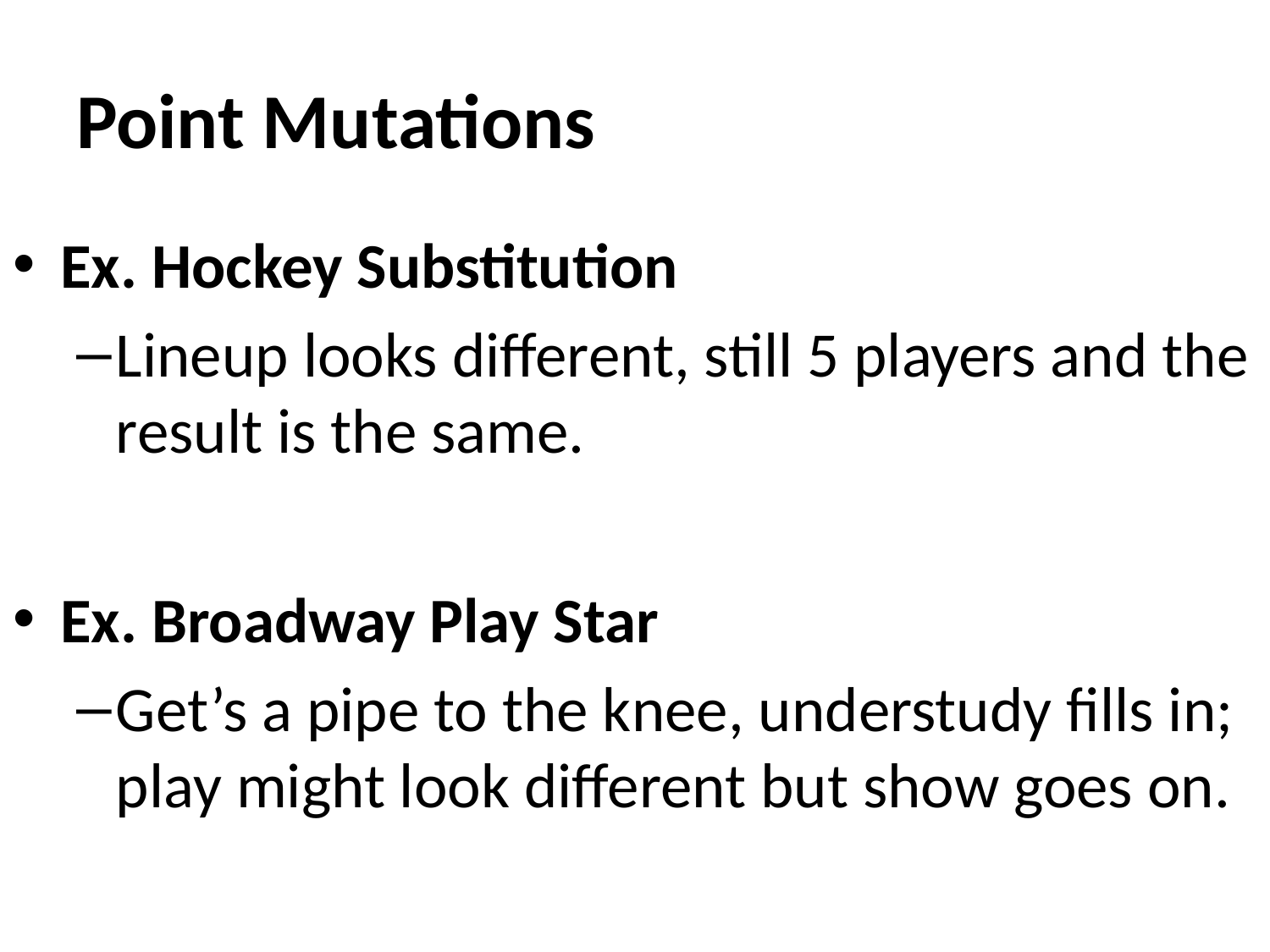

# Point Mutations
Ex. Hockey Substitution
Lineup looks different, still 5 players and the result is the same.

Ex. Broadway Play Star
Get’s a pipe to the knee, understudy fills in; play might look different but show goes on.